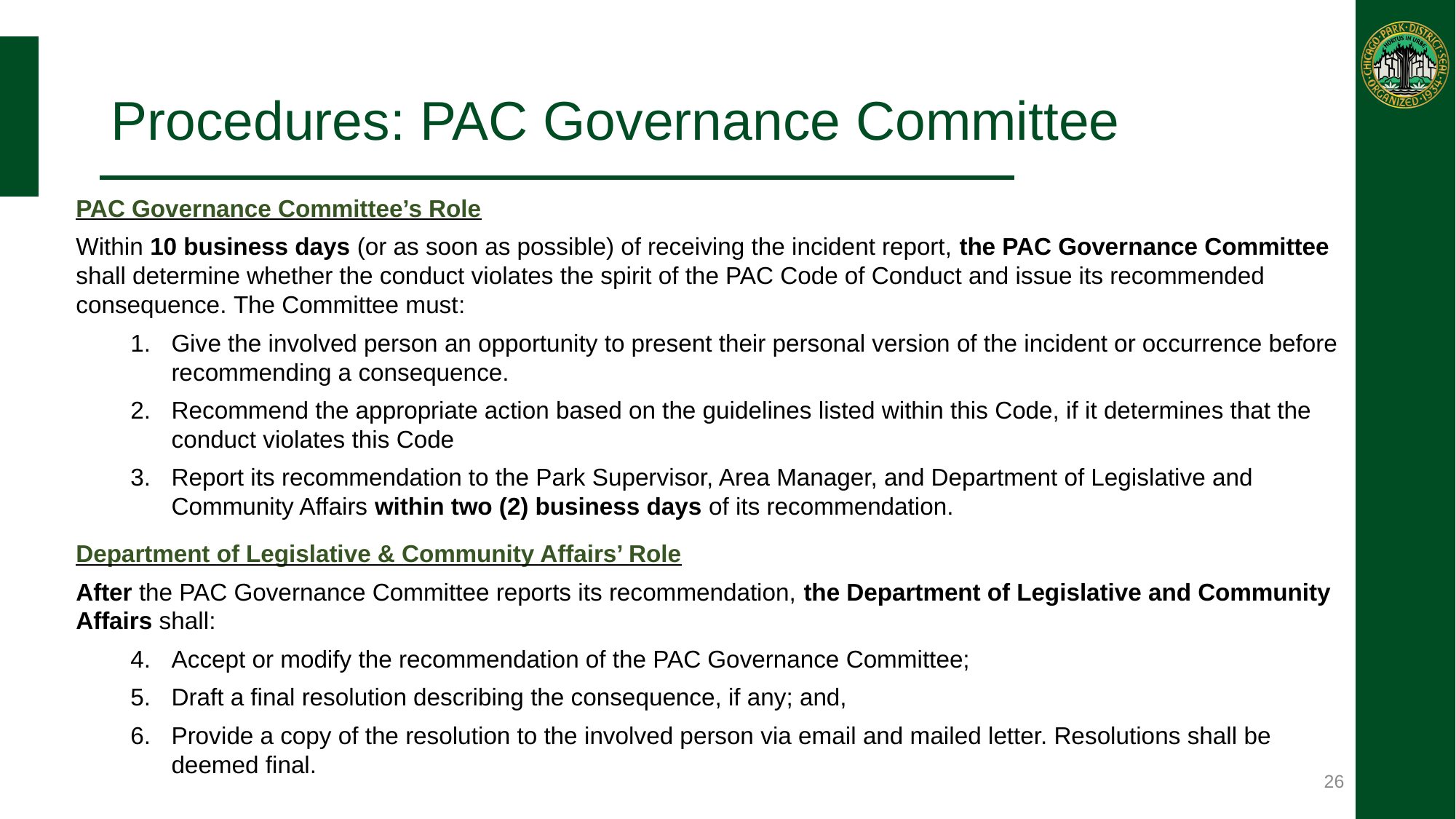

# Procedures: PAC Governance Committee
PAC Governance Committee’s Role
Within 10 business days (or as soon as possible) of receiving the incident report, the PAC Governance Committee shall determine whether the conduct violates the spirit of the PAC Code of Conduct and issue its recommended consequence. The Committee must:
Give the involved person an opportunity to present their personal version of the incident or occurrence before recommending a consequence.
Recommend the appropriate action based on the guidelines listed within this Code, if it determines that the conduct violates this Code
Report its recommendation to the Park Supervisor, Area Manager, and Department of Legislative and Community Affairs within two (2) business days of its recommendation.
Department of Legislative & Community Affairs’ Role
After the PAC Governance Committee reports its recommendation, the Department of Legislative and Community Affairs shall:
Accept or modify the recommendation of the PAC Governance Committee;
Draft a final resolution describing the consequence, if any; and,
Provide a copy of the resolution to the involved person via email and mailed letter. Resolutions shall be deemed final.

26